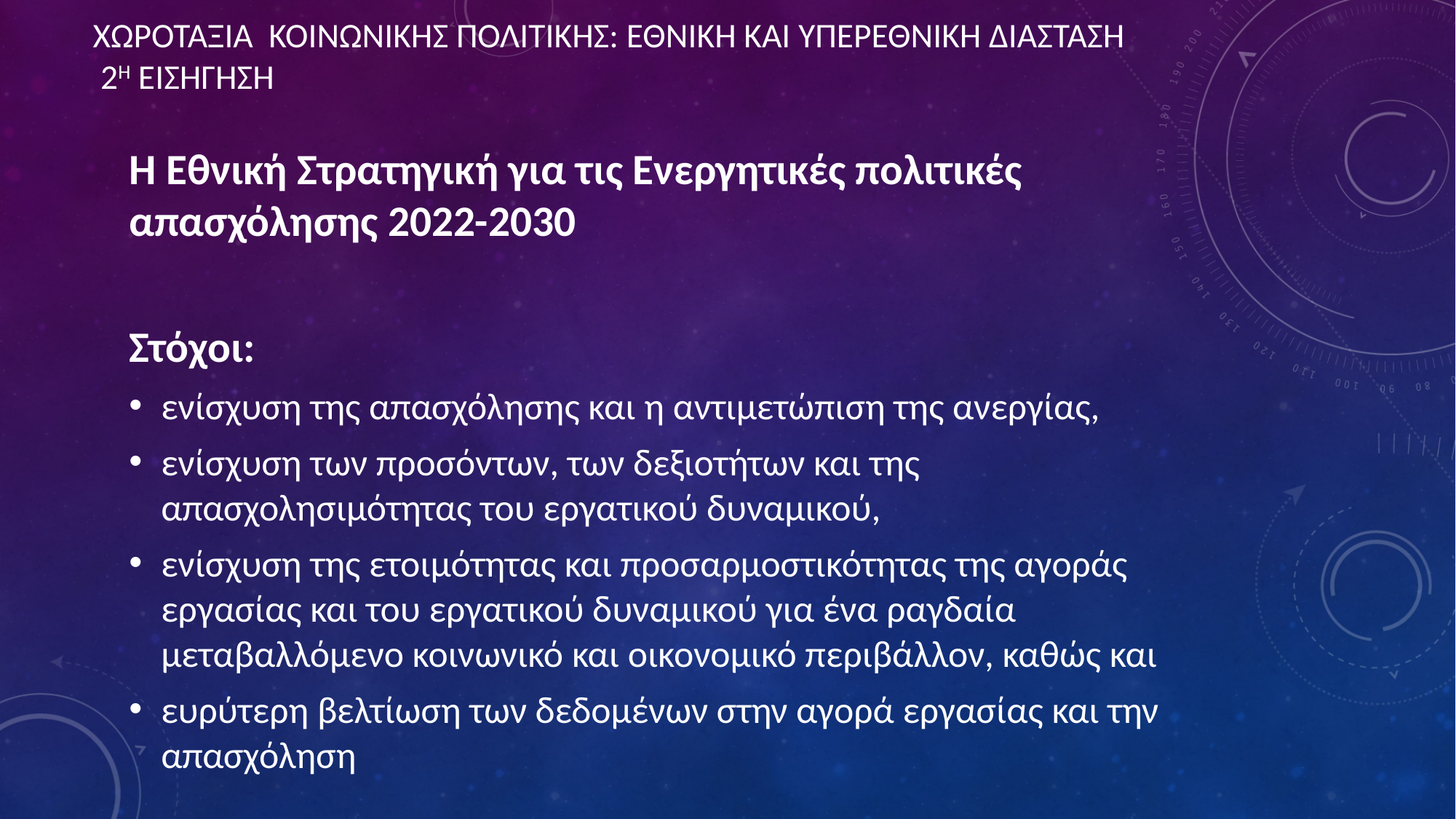

# ΧΩΡΟΤΑΞΙΑ  ΚΟΙΝΩΝΙΚΗΣ ΠΟΛΙΤΙΚΗΣ: εθνικη και υπερεθνικη διασταση 2η ΕΙΣΗΓΗΣΗ
Η Εθνική Στρατηγική για τις Ενεργητικές πολιτικές απασχόλησης 2022-2030

Στόχοι:
ενίσχυση της απασχόλησης και η αντιμετώπιση της ανεργίας,
ενίσχυση των προσόντων, των δεξιοτήτων και της απασχολησιμότητας του εργατικού δυναμικού,
ενίσχυση της ετοιμότητας και προσαρμοστικότητας της αγοράς εργασίας και του εργατικού δυναμικού για ένα ραγδαία μεταβαλλόμενο κοινωνικό και οικονομικό περιβάλλον, καθώς και
ευρύτερη βελτίωση των δεδομένων στην αγορά εργασίας και την απασχόληση